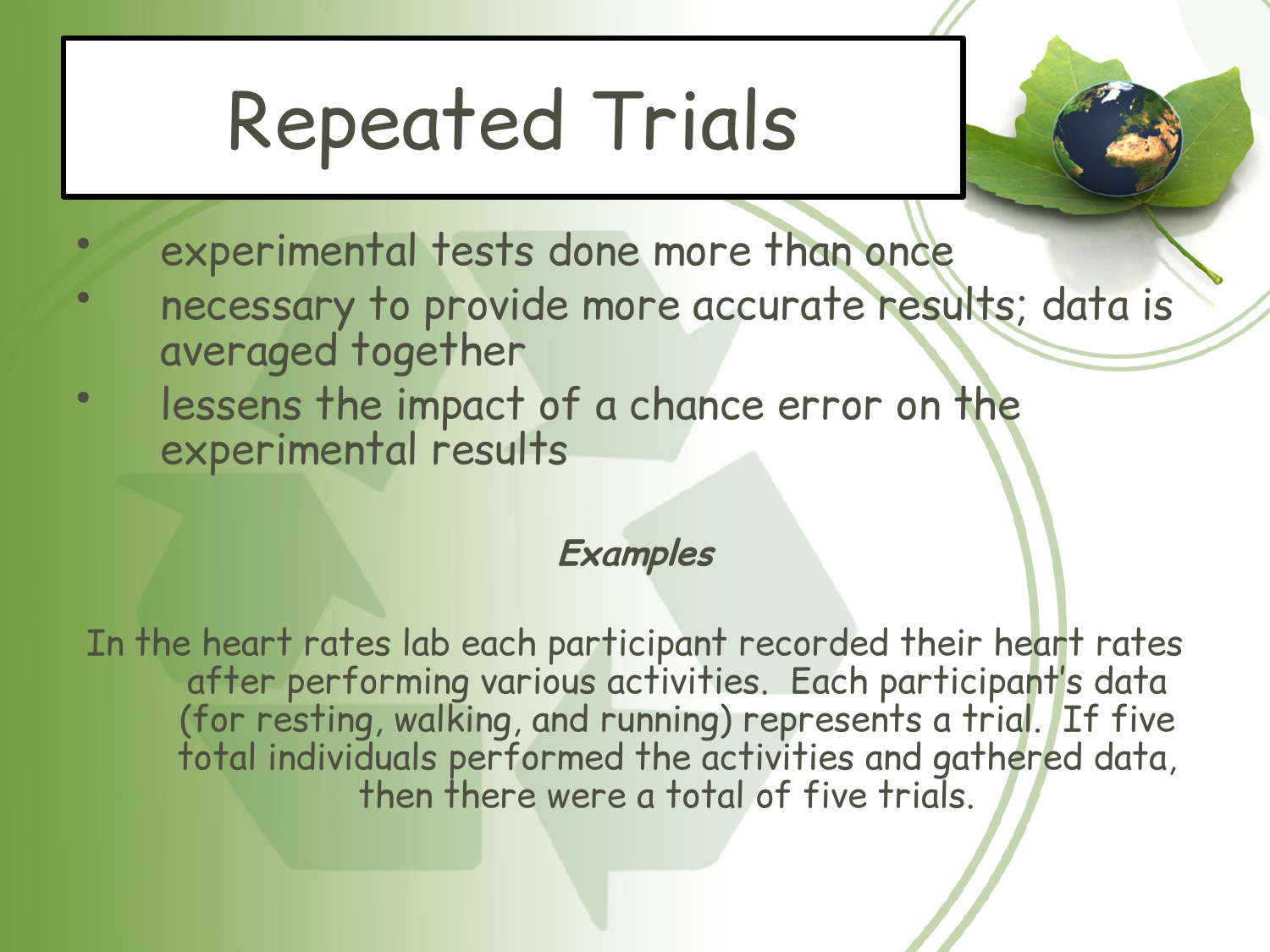

# Repeated Trials
experimental tests done more than once
necessary to provide more accurate results; data is averaged together
lessens the impact of a chance error on the experimental results

Examples

In the heart rates lab each participant recorded their heart rates after performing various activities.  Each participant’s data (for resting, walking, and running) represents a trial.  If five total individuals performed the activities and gathered data, then there were a total of five trials.